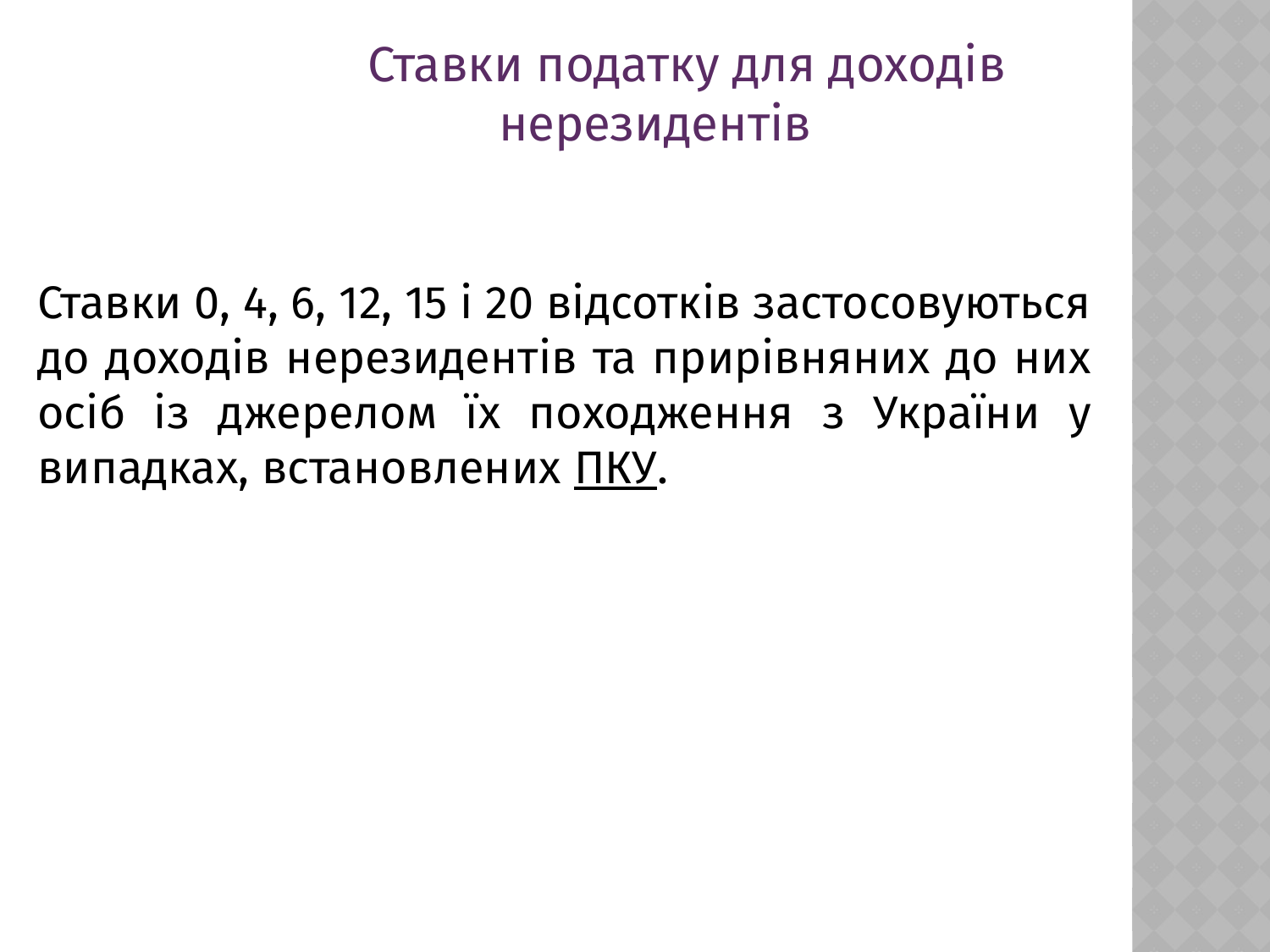

Ставки податку для доходів нерезидентів
Ставки 0, 4, 6, 12, 15 і 20 відсотків застосовуються до доходів нерезидентів та прирівняних до них осіб із джерелом їх походження з України у випадках, встановлених ПКУ.